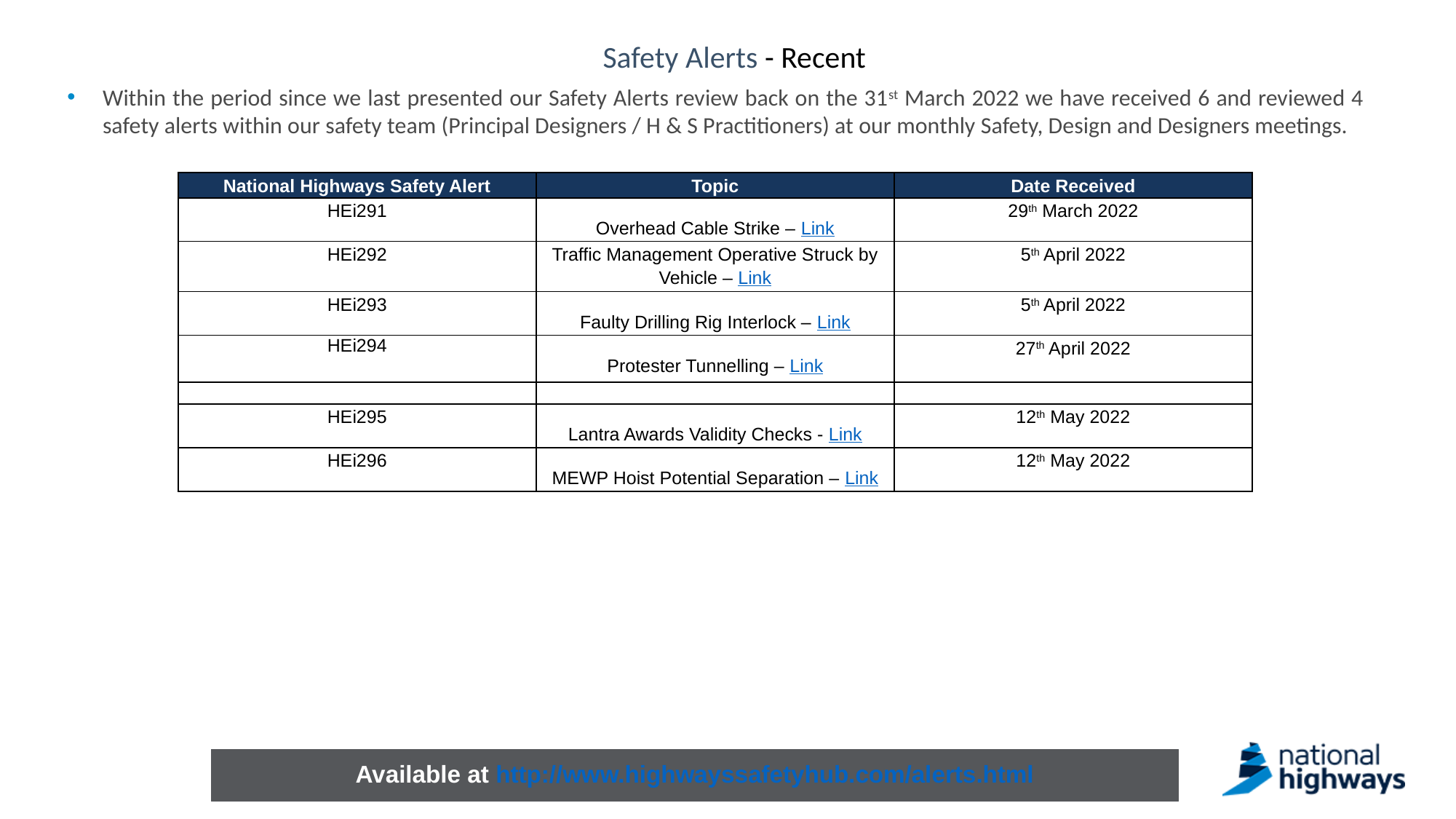

# Safety Alerts - Recent
Within the period since we last presented our Safety Alerts review back on the 31st March 2022 we have received 6 and reviewed 4 safety alerts within our safety team (Principal Designers / H & S Practitioners) at our monthly Safety, Design and Designers meetings.

| National Highways Safety Alert | Topic | Date Received |
| --- | --- | --- |
| HEi291 | Overhead Cable Strike – Link | 29th March 2022 |
| HEi292 | Traffic Management Operative Struck by Vehicle – Link | 5th April 2022 |
| HEi293 | Faulty Drilling Rig Interlock – Link | 5th April 2022 |
| HEi294 | Protester Tunnelling – Link | 27th April 2022 |
|  |  |  |
| HEi295 | Lantra Awards Validity Checks - Link | 12th May 2022 |
| HEi296 | MEWP Hoist Potential Separation – Link | 12th May 2022 |

Available at http://www.highwayssafetyhub.com/alerts.html